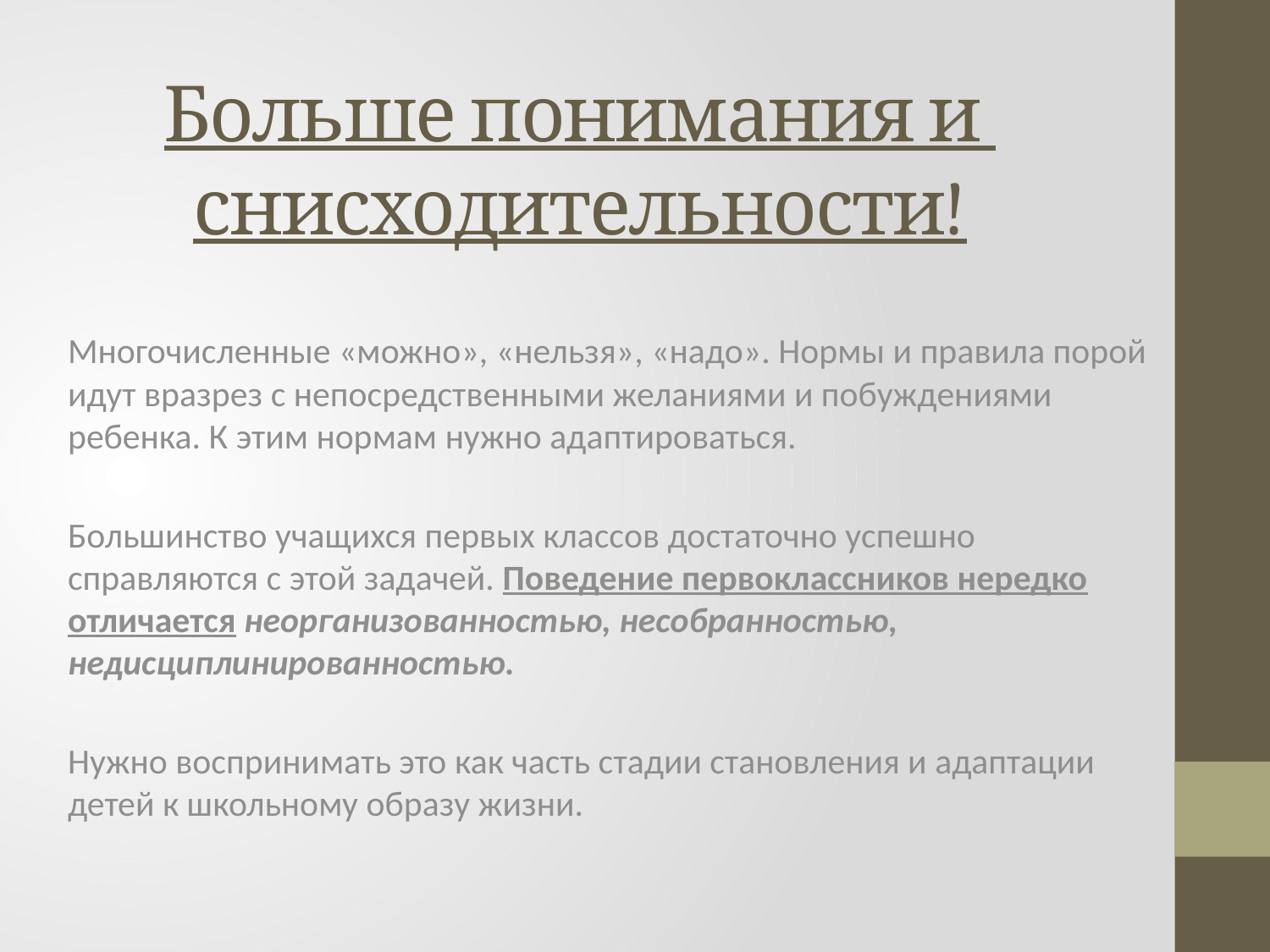

# Больше понимания и  снисходительности!
Многочисленные «можно», «нельзя», «надо». Нормы и правила порой идут вразрез с непосредственными желаниями и побуждениями ребенка. К этим нормам нужно адаптироваться.

Большинство учащихся первых классов достаточно успешно справляются с этой задачей. Поведение первоклассников нередко отличается неорганизованностью, несобранностью, недисциплинированностью.

Нужно воспринимать это как часть стадии становления и адаптации детей к школьному образу жизни.